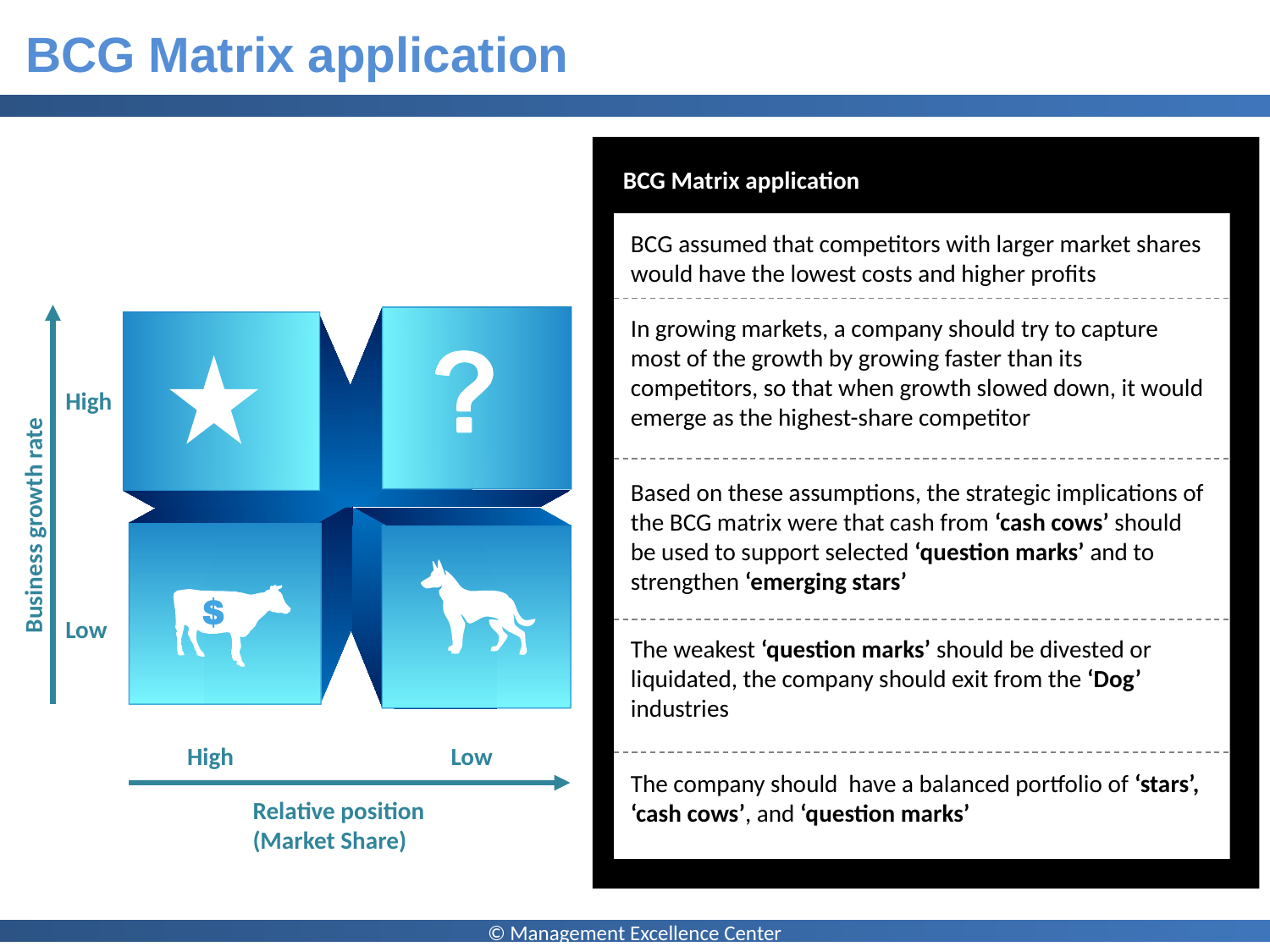

# BCG Matrix application

BCG Matrix application

BCG assumed that competitors with larger market shares would have the lowest costs and higher profits
Business growth rate
In growing markets, a company should try to capture most of the growth by growing faster than its competitors, so that when growth slowed down, it would emerge as the highest-share competitor

High
Based on these assumptions, the strategic implications of the BCG matrix were that cash from ‘cash cows’ should be used to support selected ‘question marks’ and to strengthen ‘emerging stars’

Low
The weakest ‘question marks’ should be divested or liquidated, the company should exit from the ‘Dog’ industries
High
Low
The company should  have a balanced portfolio of ‘stars’, ‘cash cows’, and ‘question marks’
Relative position (Market Share)